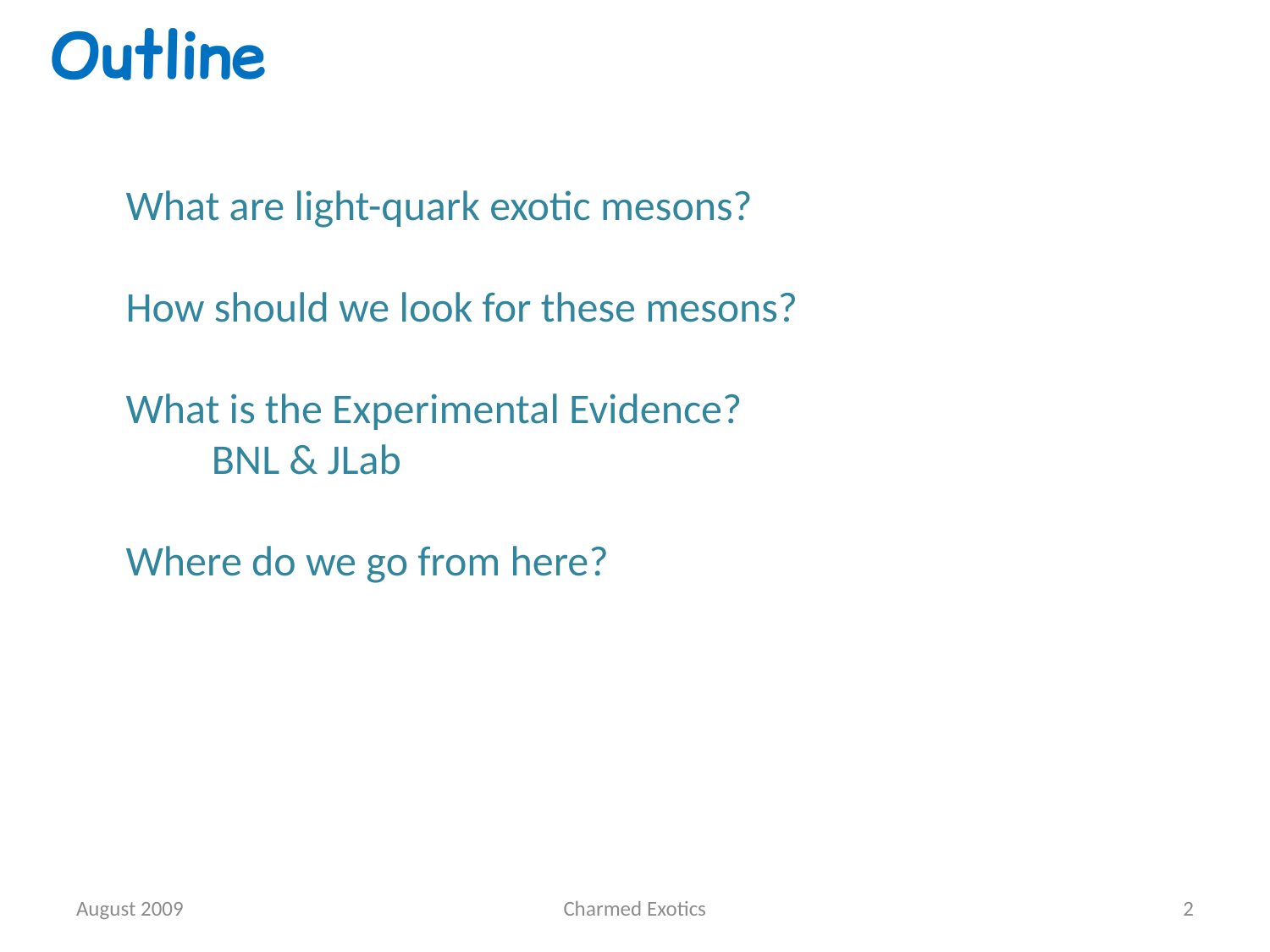

# Outline
What are light-quark exotic mesons?

How should we look for these mesons?

What is the Experimental Evidence?
         BNL & JLab

Where do we go from here?
August 2009
Charmed Exotics
2